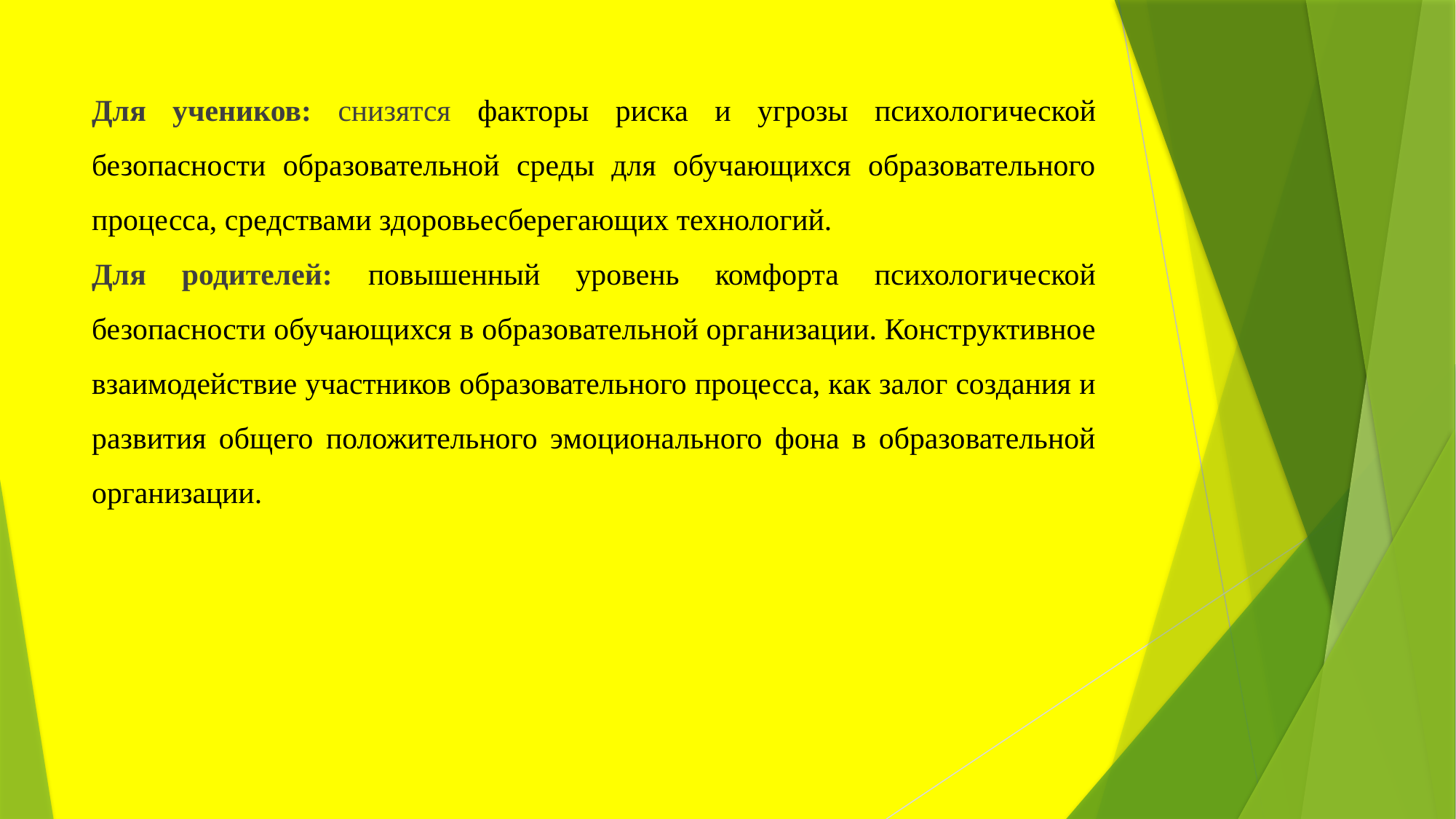

Для учеников: снизятся факторы риска и угрозы психологической безопасности образовательной среды для обучающихся образовательного процесса, средствами здоровьесберегающих технологий.
Для родителей: повышенный уровень комфорта психологической безопасности обучающихся в образовательной организации. Конструктивное взаимодействие участников образовательного процесса, как залог создания и развития общего положительного эмоционального фона в образовательной организации.